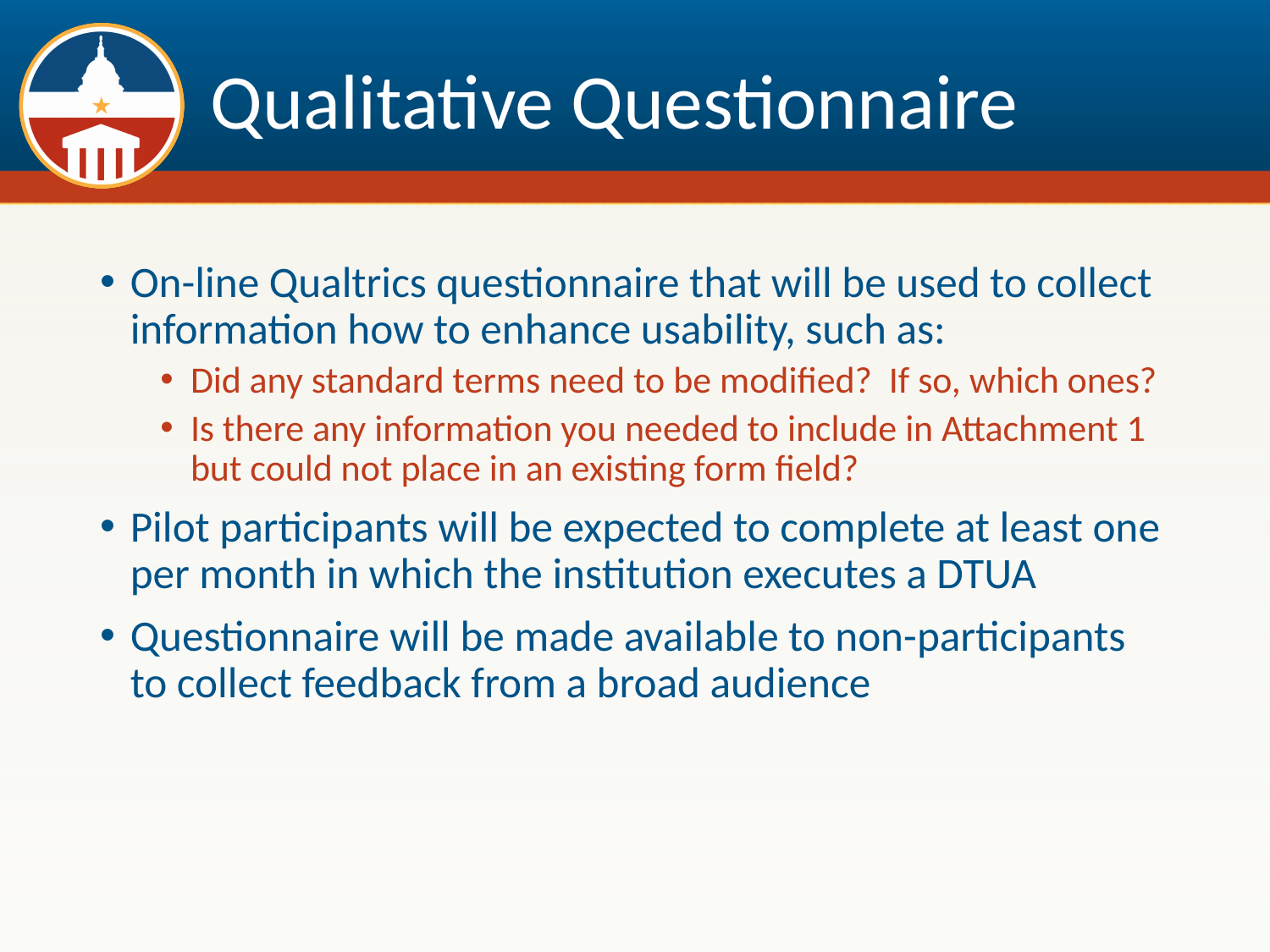

# Qualitative Questionnaire
On-line Qualtrics questionnaire that will be used to collect information how to enhance usability, such as:
Did any standard terms need to be modified?  If so, which ones?
Is there any information you needed to include in Attachment 1 but could not place in an existing form field?
Pilot participants will be expected to complete at least one per month in which the institution executes a DTUA
Questionnaire will be made available to non-participants to collect feedback from a broad audience